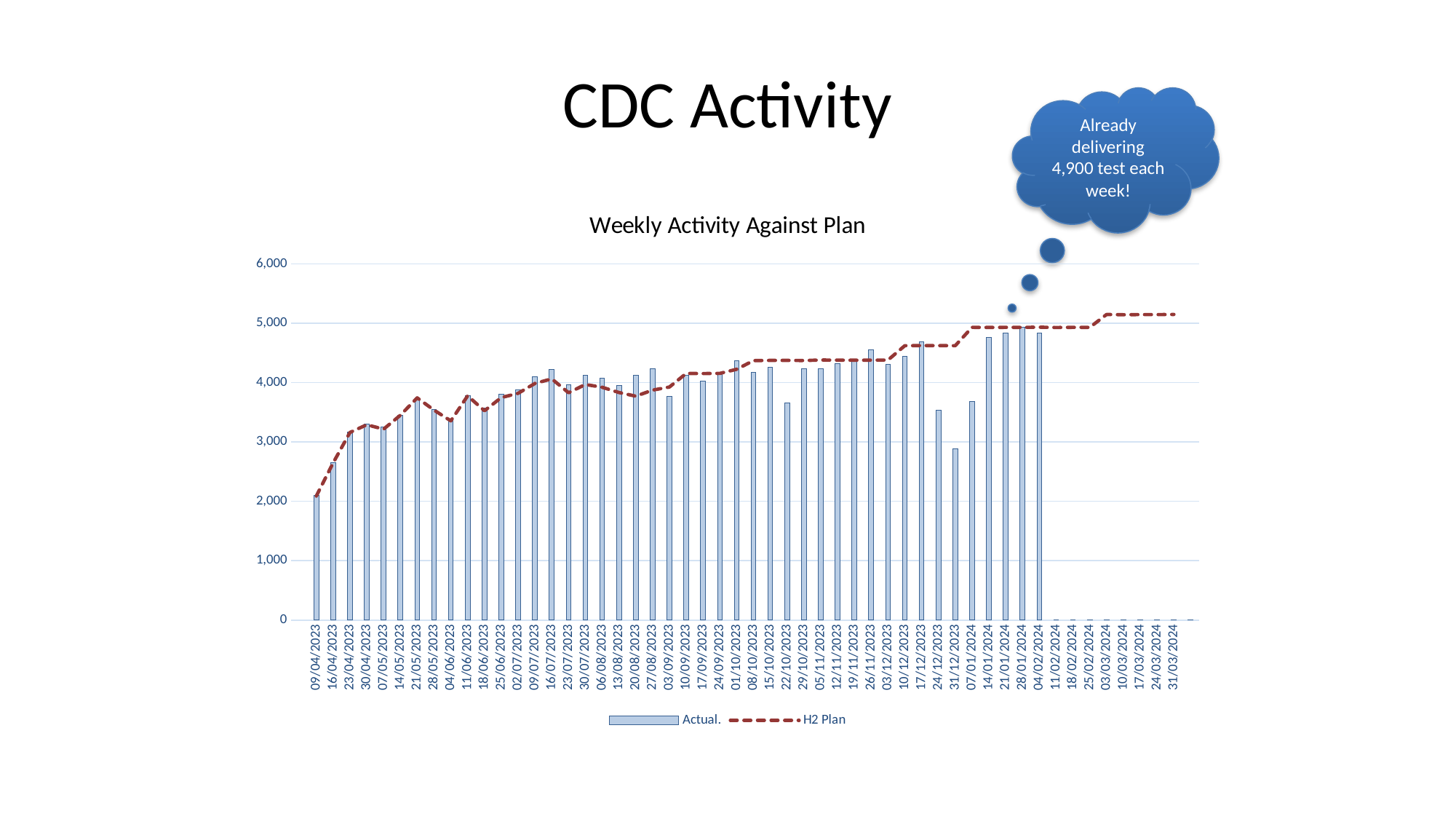

# CDC Activity
Already delivering 4,900 test each week!

### Chart: Weekly Activity Against Plan

| Category | Actual. | H2 Plan |
|---|---|---|
|  | None | None |
| 09/04/2023 | 2100.0 | 2089.0 |
| 16/04/2023 | 2648.0 | 2647.0 |
| 23/04/2023 | 3164.0 | 3160.0 |
| 30/04/2023 | 3296.0 | 3290.0 |
| 07/05/2023 | 3249.0 | 3216.0 |
| 14/05/2023 | 3453.0 | 3451.0 |
| 21/05/2023 | 3747.0 | 3743.0 |
| 28/05/2023 | 3543.0 | 3536.0 |
| 04/06/2023 | 3372.0 | 3356.0 |
| 11/06/2023 | 3780.0 | 3777.0 |
| 18/06/2023 | 3570.0 | 3526.0 |
| 25/06/2023 | 3809.0 | 3748.0 |
| 02/07/2023 | 3883.0 | 3819.0 |
| 09/07/2023 | 4102.5 | 3985.5 |
| 16/07/2023 | 4223.0 | 4063.0 |
| 23/07/2023 | 3968.0 | 3829.0 |
| 30/07/2023 | 4118.0 | 3968.0 |
| 06/08/2023 | 4077.0 | 3921.0 |
| 13/08/2023 | 3947.0 | 3833.0 |
| 20/08/2023 | 4127.0 | 3771.0 |
| 27/08/2023 | 4236.0 | 3873.0 |
| 03/09/2023 | 3767.0 | 3925.0 |
| 10/09/2023 | 4117.0 | 4154.0 |
| 17/09/2023 | 4029.0 | 4152.0 |
| 24/09/2023 | 4150.0 | 4155.0 |
| 01/10/2023 | 4373.0 | 4224.0 |
| 08/10/2023 | 4177.0 | 4370.0 |
| 15/10/2023 | 4262.0 | 4373.0 |
| 22/10/2023 | 3657.0 | 4374.0 |
| 29/10/2023 | 4237.0 | 4371.0 |
| 05/11/2023 | 4234.0 | 4380.0 |
| 12/11/2023 | 4322.0 | 4378.0 |
| 19/11/2023 | 4376.0 | 4376.0 |
| 26/11/2023 | 4557.0 | 4378.0 |
| 03/12/2023 | 4302.0 | 4379.0 |
| 10/12/2023 | 4443.0 | 4621.0 |
| 17/12/2023 | 4688.0 | 4623.0 |
| 24/12/2023 | 3536.0 | 4622.0 |
| 31/12/2023 | 2883.0 | 4621.0 |
| 07/01/2024 | 3687.0 | 4930.0 |
| 14/01/2024 | 4754.0 | 4928.0 |
| 21/01/2024 | 4828.0 | 4930.0 |
| 28/01/2024 | 4930.0 | 4929.0 |
| 04/02/2024 | 4830.0 | 4932.0 |
| 11/02/2024 | None | 4927.0 |
| 18/02/2024 | None | 4930.0 |
| 25/02/2024 | None | 4929.0 |
| 03/03/2024 | None | 5146.0 |
| 10/03/2024 | None | 5142.0 |
| 17/03/2024 | None | 5145.0 |
| 24/03/2024 | None | 5144.0 |
| 31/03/2024 | None | 5147.0 |